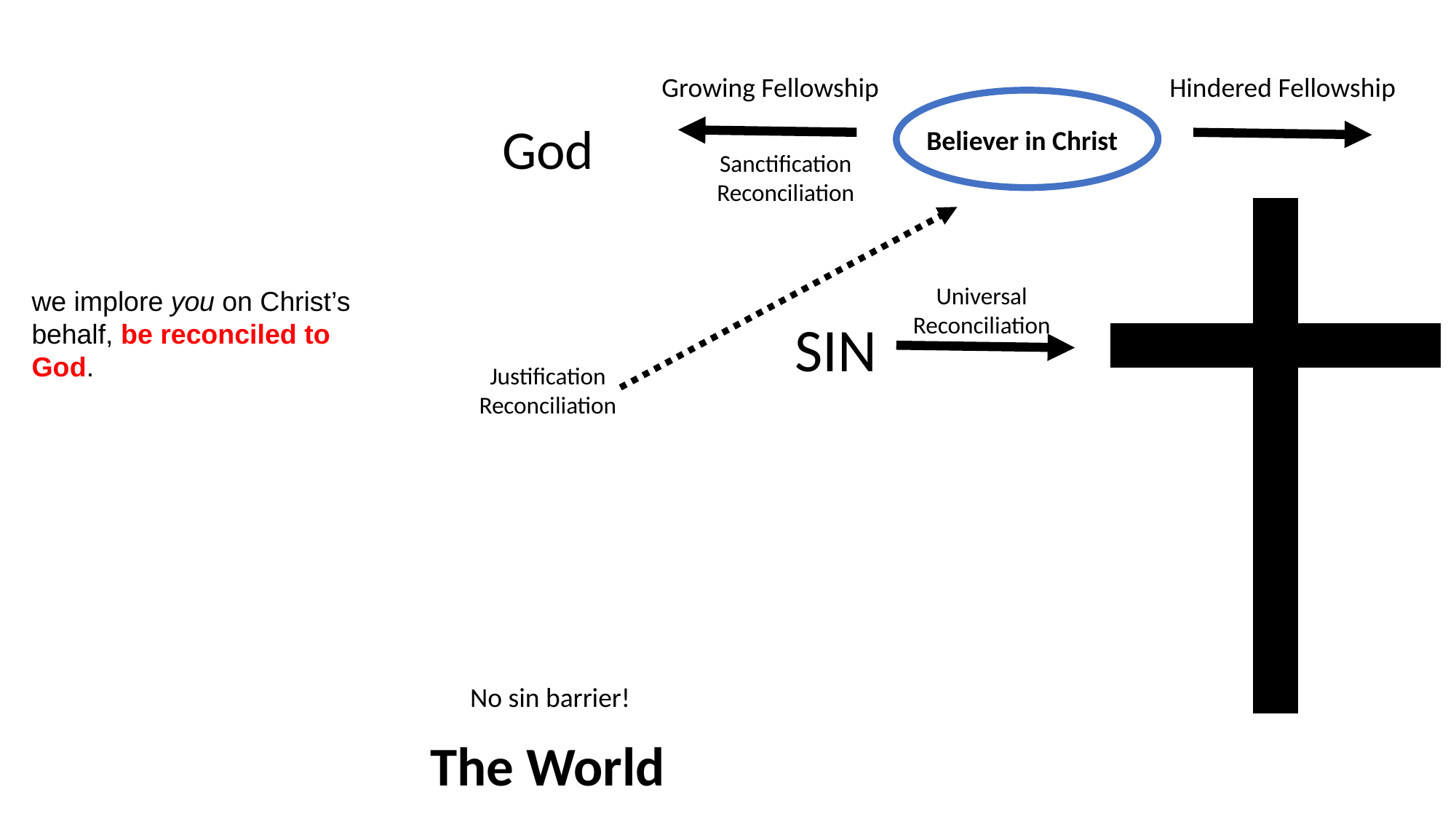

Growing Fellowship
Hindered Fellowship

Believer in Christ
God
Sanctification Reconciliation
Universal Reconciliation
we implore you on Christ’s behalf, be reconciled to God.
SIN

Justification Reconciliation

No sin barrier!
The World